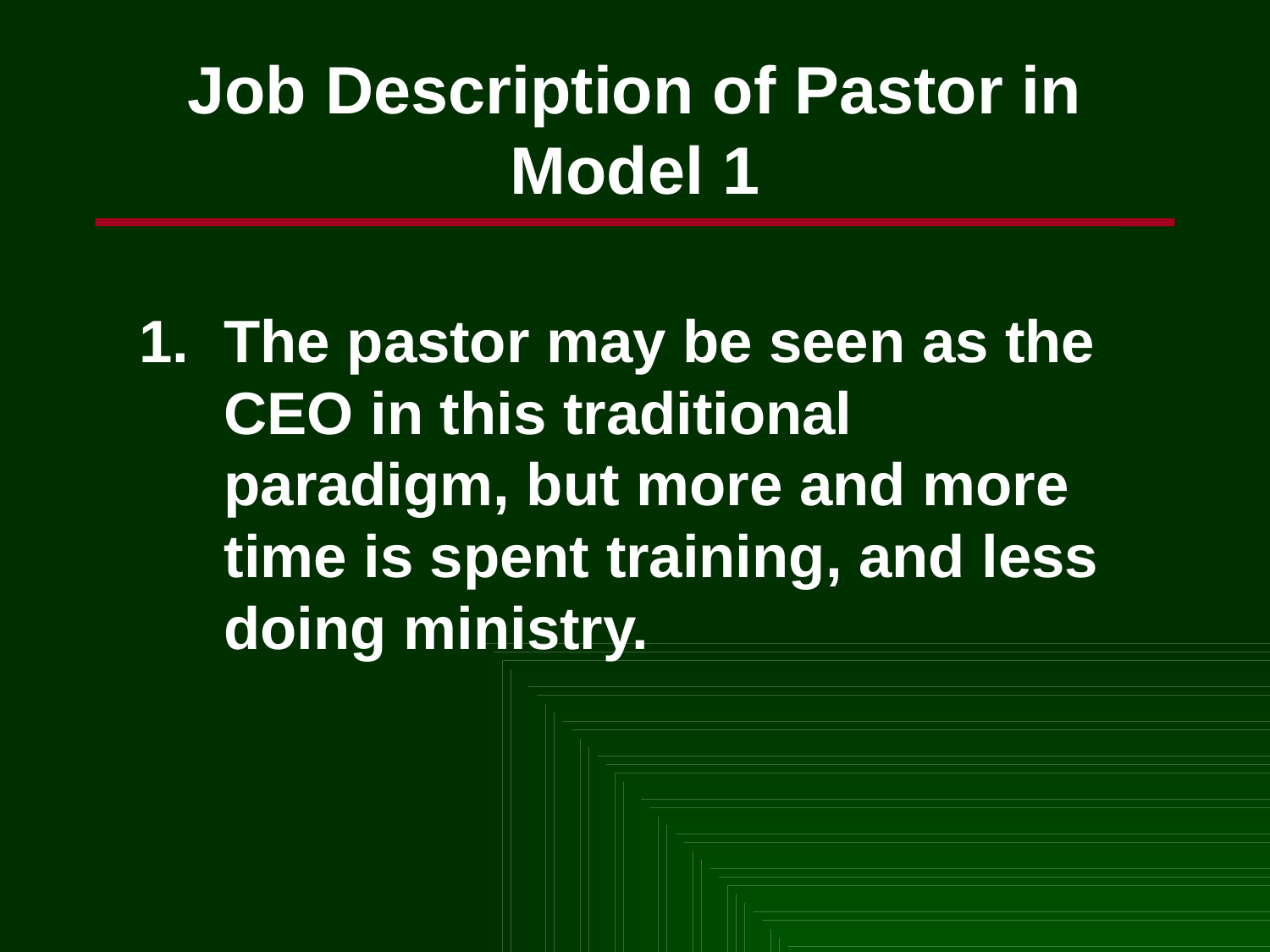

Job Description of Pastor in
Model 1

1.	The pastor may be seen as the CEO in this traditional paradigm, but more and more time is spent training, and less doing ministry.